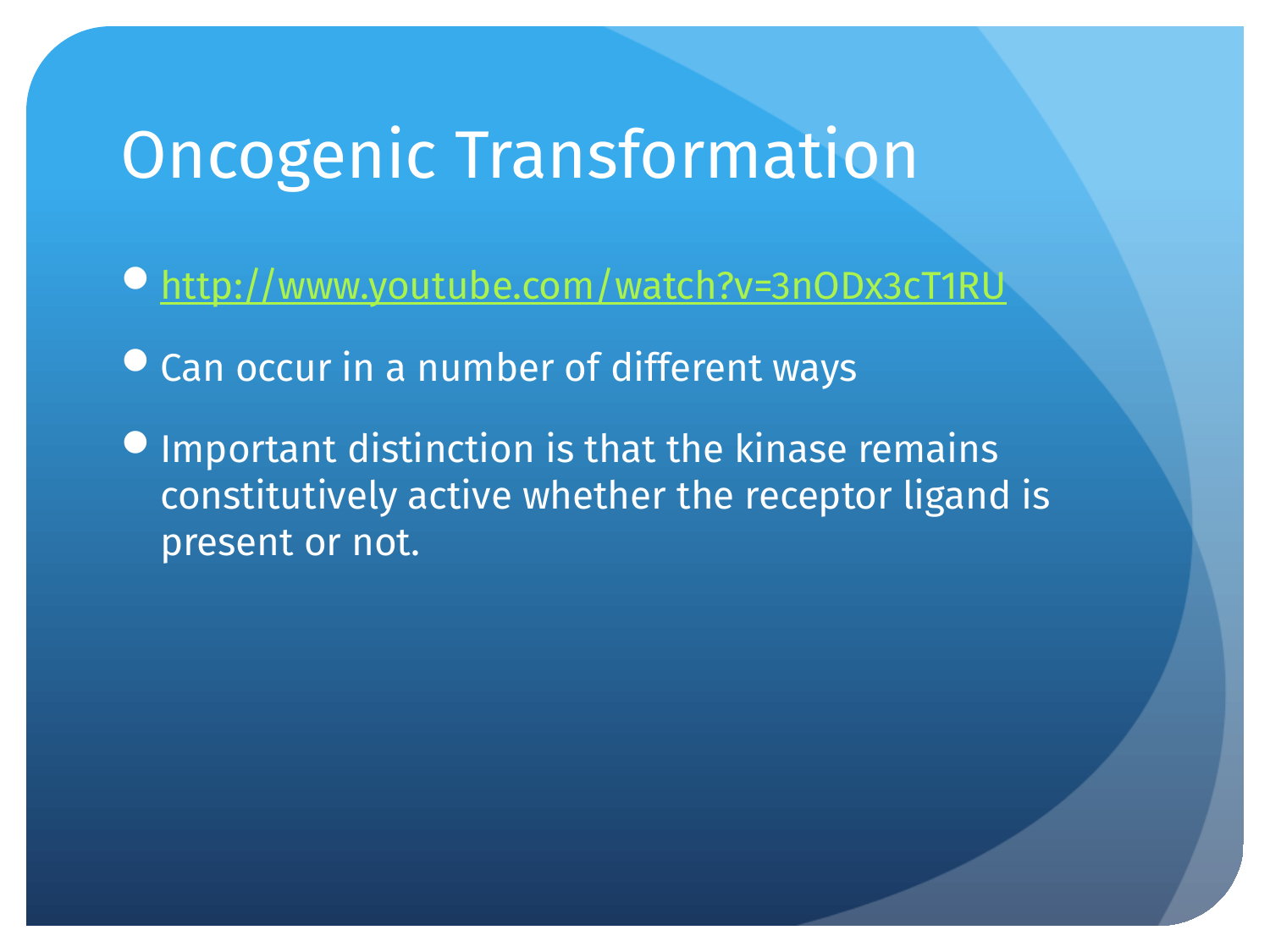

# Oncogenic Transformation
http://www.youtube.com/watch?v=3nODx3cT1RU
Can occur in a number of different ways
Important distinction is that the kinase remains constitutively active whether the receptor ligand is present or not.